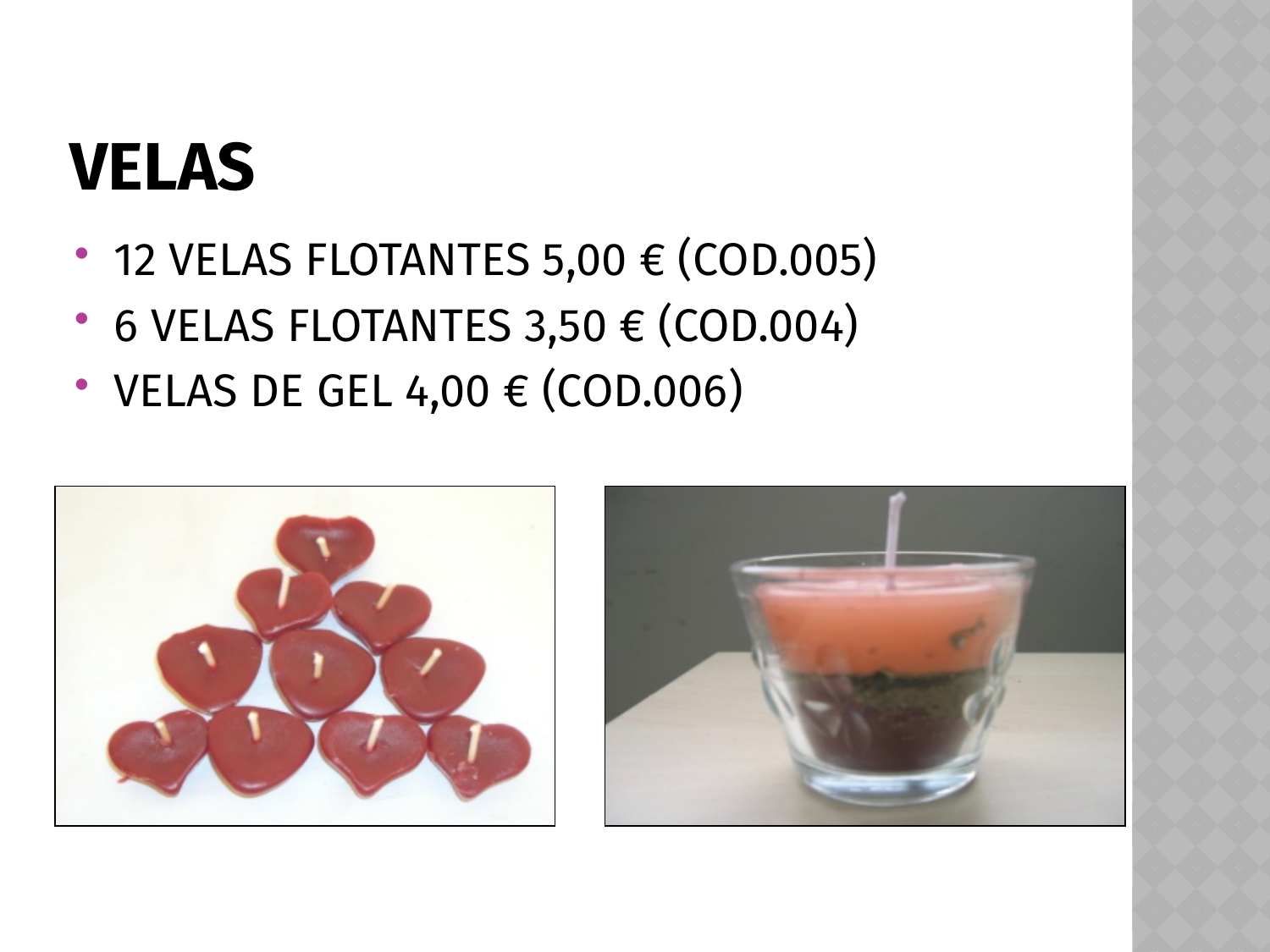

# VELAS
12 VELAS FLOTANTES 5,00 € (COD.005)
6 VELAS FLOTANTES 3,50 € (COD.004)
VELAS DE GEL 4,00 € (COD.006)